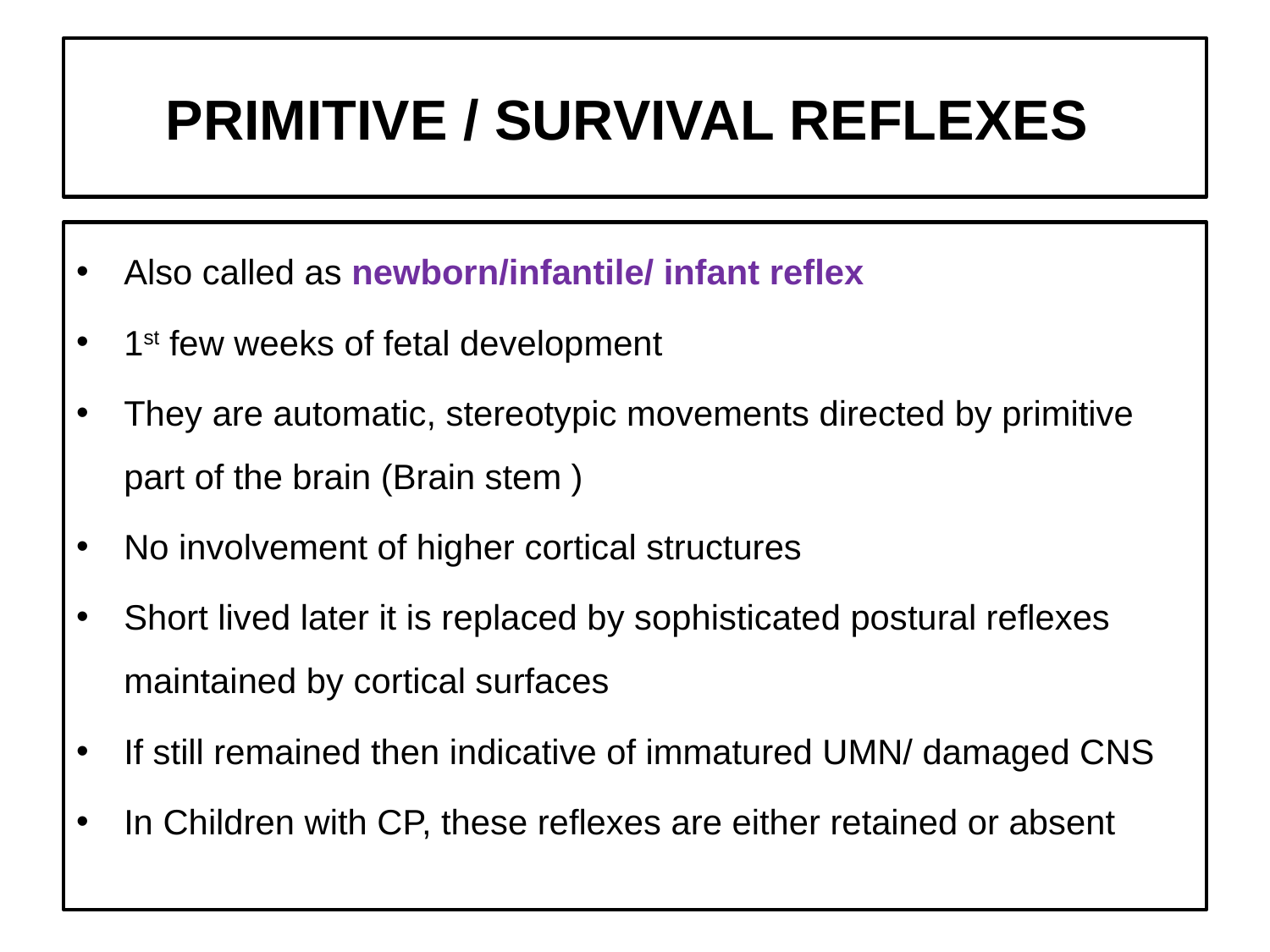

# PRIMITIVE / SURVIVAL REFLEXES
Also called as newborn/infantile/ infant reflex
1st few weeks of fetal development
They are automatic, stereotypic movements directed by primitive part of the brain (Brain stem )
No involvement of higher cortical structures
Short lived later it is replaced by sophisticated postural reflexes maintained by cortical surfaces
If still remained then indicative of immatured UMN/ damaged CNS
In Children with CP, these reflexes are either retained or absent